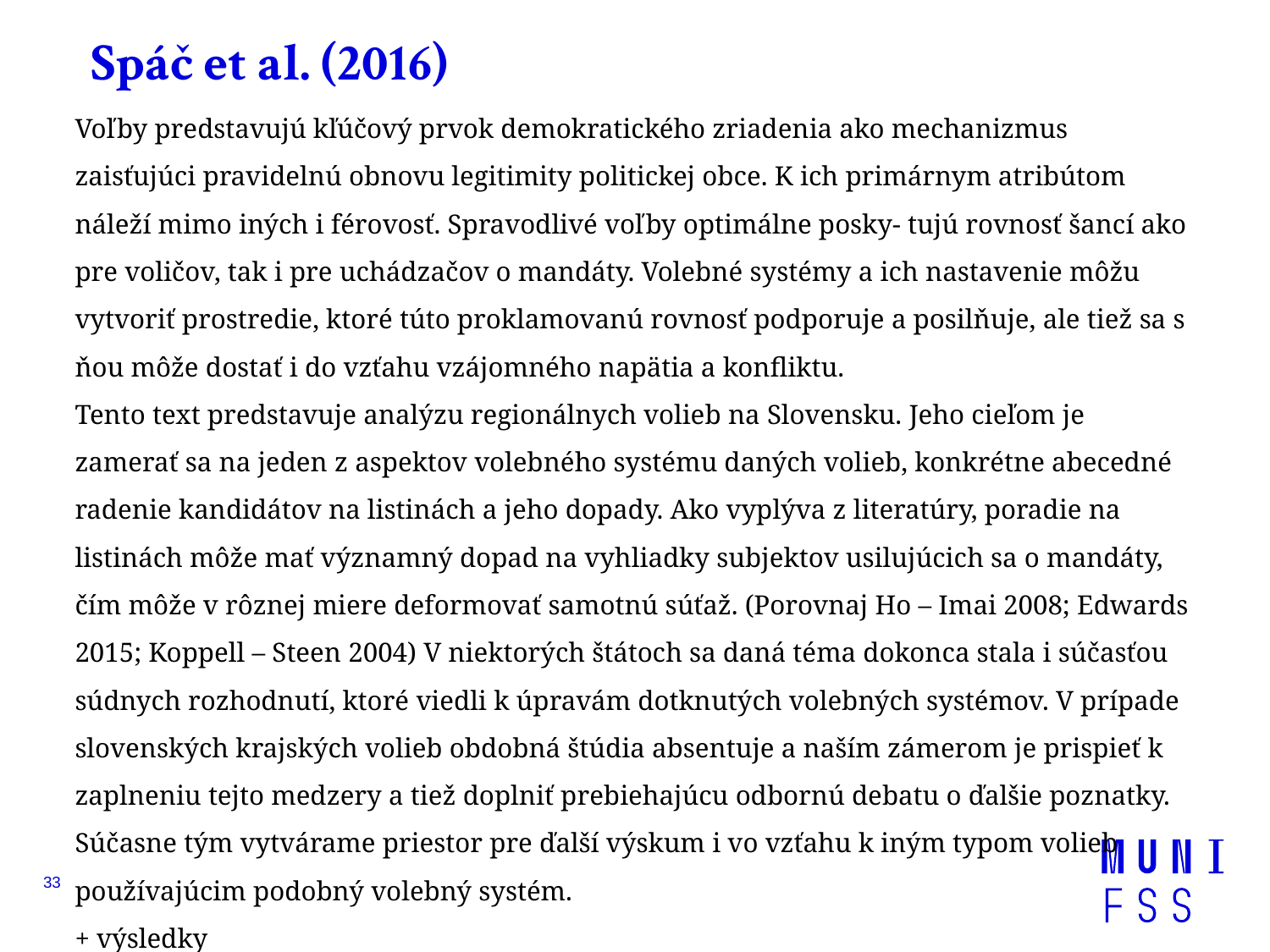

# Spáč et al. (2016)
Voľby predstavujú kľúčový prvok demokratického zriadenia ako mechanizmus zaisťujúci pravidelnú obnovu legitimity politickej obce. K ich primárnym atribútom náleží mimo iných i férovosť. Spravodlivé voľby optimálne posky- tujú rovnosť šancí ako pre voličov, tak i pre uchádzačov o mandáty. Volebné systémy a ich nastavenie môžu vytvoriť prostredie, ktoré túto proklamovanú rovnosť podporuje a posilňuje, ale tiež sa s ňou môže dostať i do vzťahu vzájomného napätia a konfliktu.
Tento text predstavuje analýzu regionálnych volieb na Slovensku. Jeho cieľom je zamerať sa na jeden z aspektov volebného systému daných volieb, konkrétne abecedné radenie kandidátov na listinách a jeho dopady. Ako vyplýva z literatúry, poradie na listinách môže mať významný dopad na vyhliadky subjektov usilujúcich sa o mandáty, čím môže v rôznej miere deformovať samotnú súťaž. (Porovnaj Ho – Imai 2008; Edwards 2015; Koppell – Steen 2004) V niektorých štátoch sa daná téma dokonca stala i súčasťou súdnych rozhodnutí, ktoré viedli k úpravám dotknutých volebných systémov. V prípade slovenských krajských volieb obdobná štúdia absentuje a naším zámerom je prispieť k zaplneniu tejto medzery a tiež doplniť prebiehajúcu odbornú debatu o ďalšie poznatky. Súčasne tým vytvárame priestor pre ďalší výskum i vo vzťahu k iným typom volieb používajúcim podobný volebný systém.
+ výsledky
+ struktura dalšího textu
33